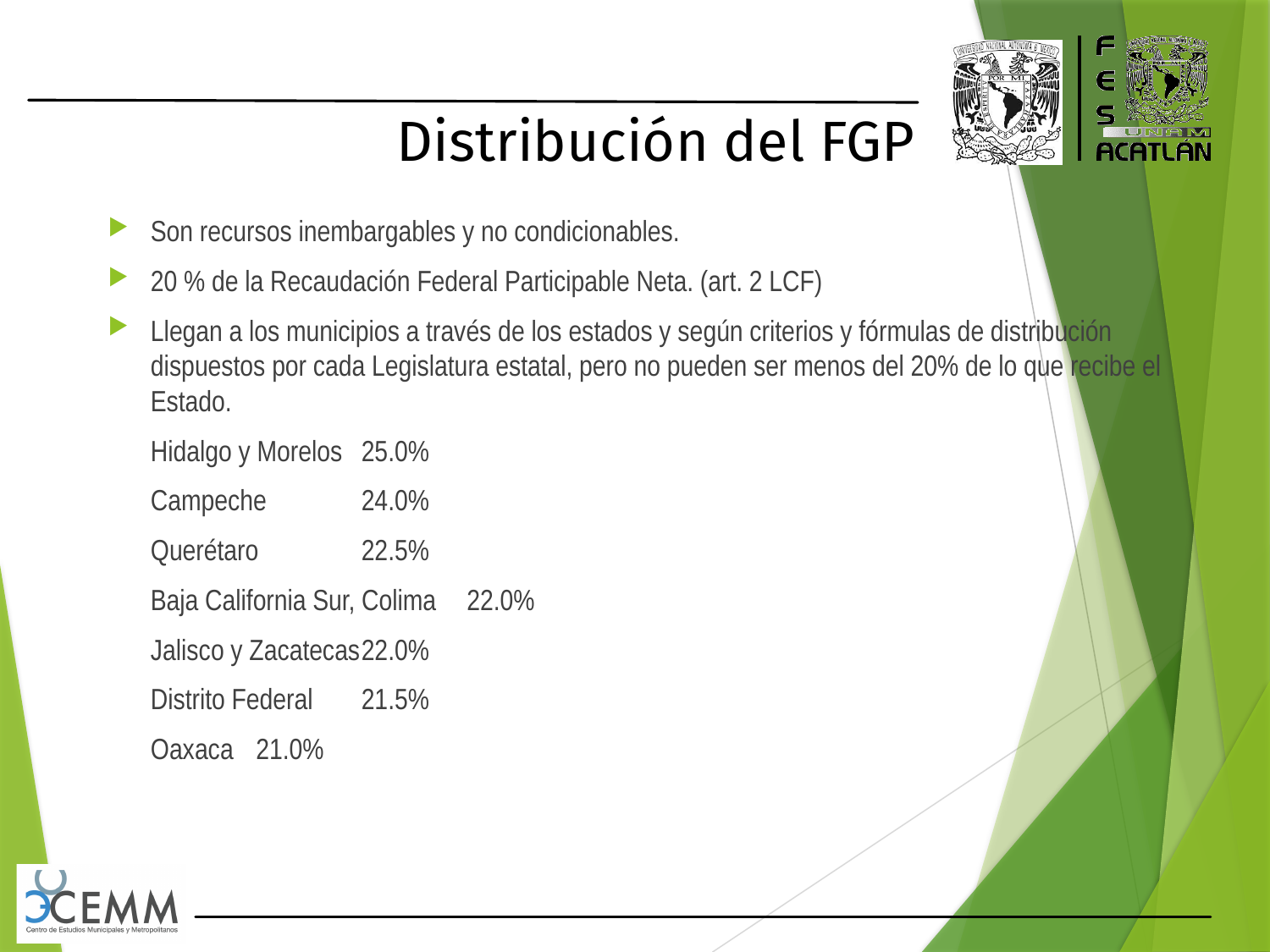

Distribución del FGP
Son recursos inembargables y no condicionables.
20 % de la Recaudación Federal Participable Neta. (art. 2 LCF)
Llegan a los municipios a través de los estados y según criterios y fórmulas de distribución dispuestos por cada Legislatura estatal, pero no pueden ser menos del 20% de lo que recibe el Estado.
		Hidalgo y Morelos				25.0%
		Campeche					24.0%
		Querétaro					22.5%
		Baja California Sur, Colima		22.0%
		Jalisco y Zacatecas				22.0%
		Distrito Federal				21.5%
		Oaxaca						21.0%